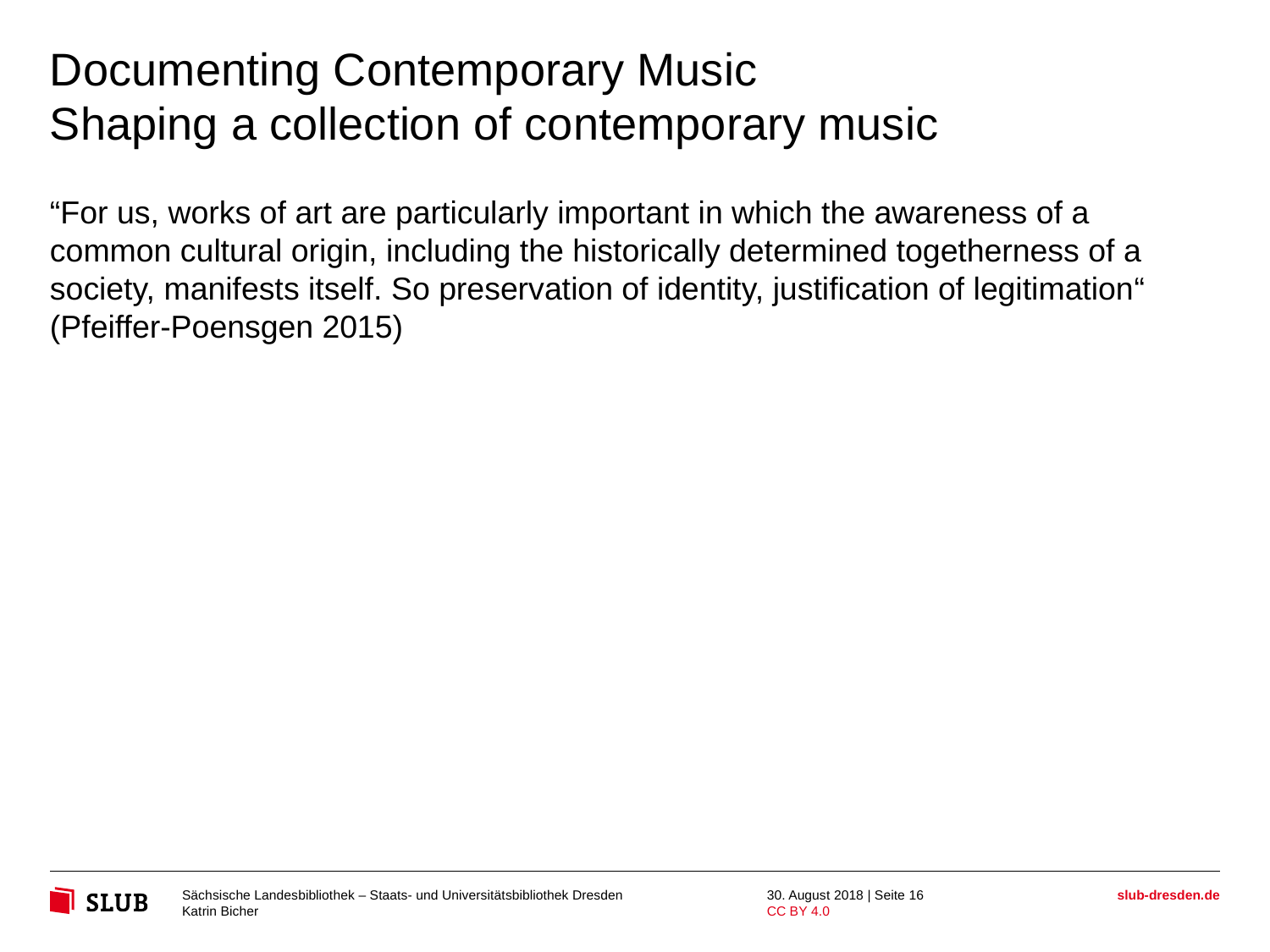

# Documenting Contemporary Music
Shaping a collection of contemporary music
“For us, works of art are particularly important in which the awareness of a common cultural origin, including the historically determined togetherness of a society, manifests itself. So preservation of identity, justification of legitimation“ (Pfeiffer-Poensgen 2015)
30. August 2018 | Seite 16
Katrin Bicher